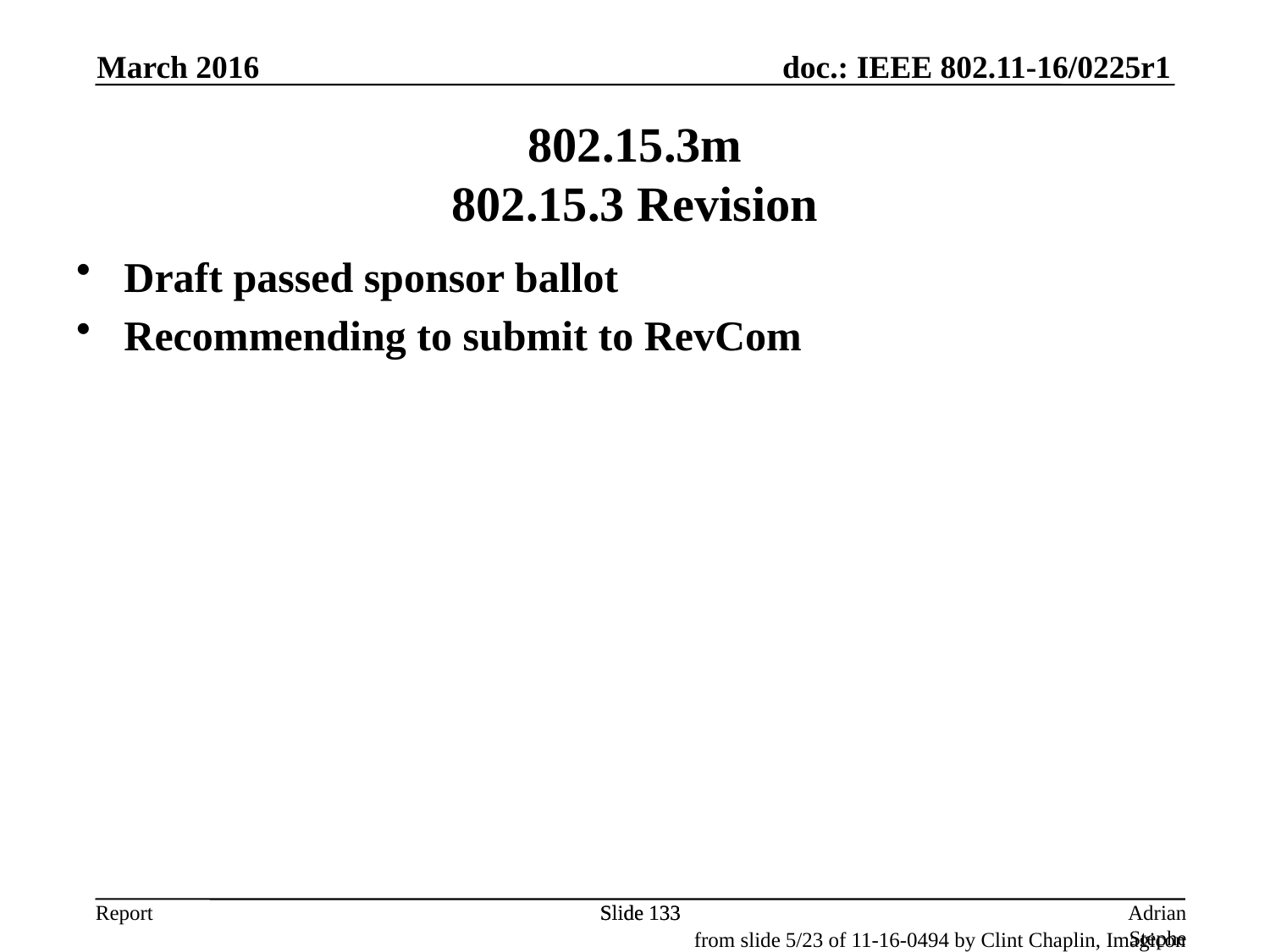

March 2016
802.15.3m
802.15.3 Revision
Draft passed sponsor ballot
Recommending to submit to RevCom
Slide 133
Slide 133
Adrian Stephens, Intel Corporation
from slide 5/23 of 11-16-0494 by Clint Chaplin, Imagicon